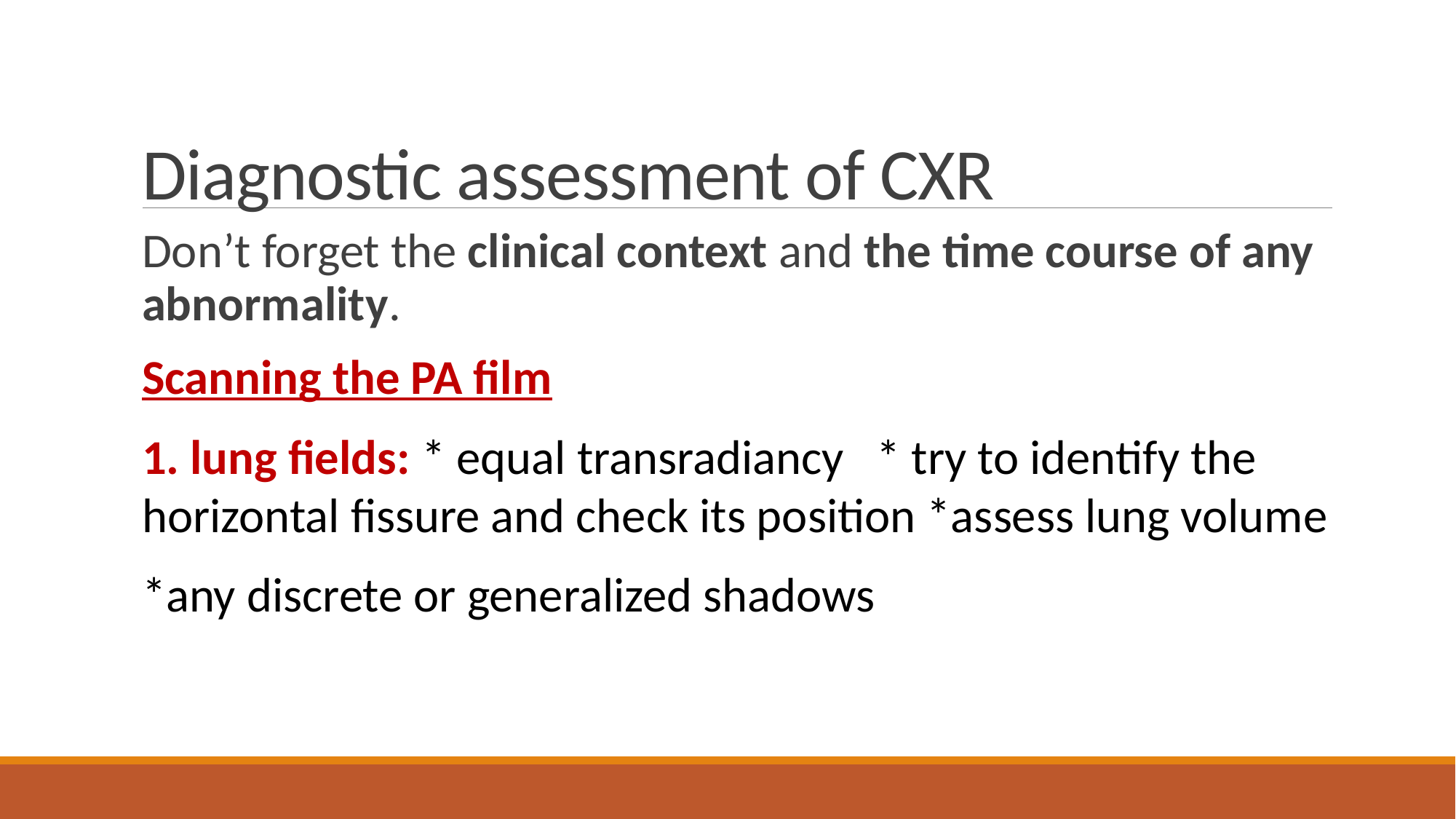

# Diagnostic assessment of CXR
Don’t forget the clinical context and the time course of any abnormality.
Scanning the PA film
1. lung fields: * equal transradiancy   * try to identify the horizontal fissure and check its position *assess lung volume
*any discrete or generalized shadows